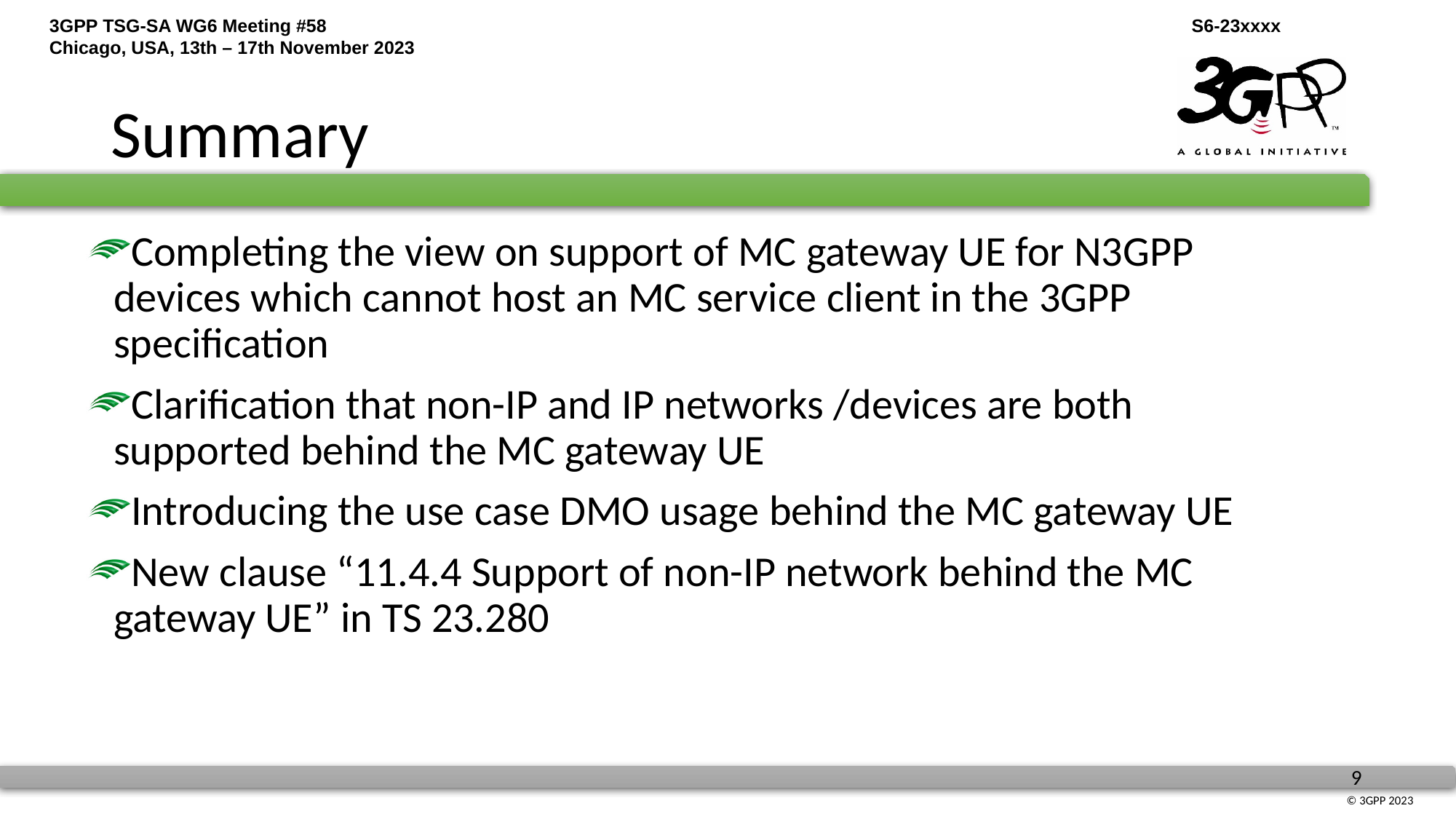

# Summary
Completing the view on support of MC gateway UE for N3GPP devices which cannot host an MC service client in the 3GPP specification
Clarification that non-IP and IP networks /devices are both supported behind the MC gateway UE
Introducing the use case DMO usage behind the MC gateway UE
New clause “11.4.4 Support of non-IP network behind the MC gateway UE” in TS 23.280